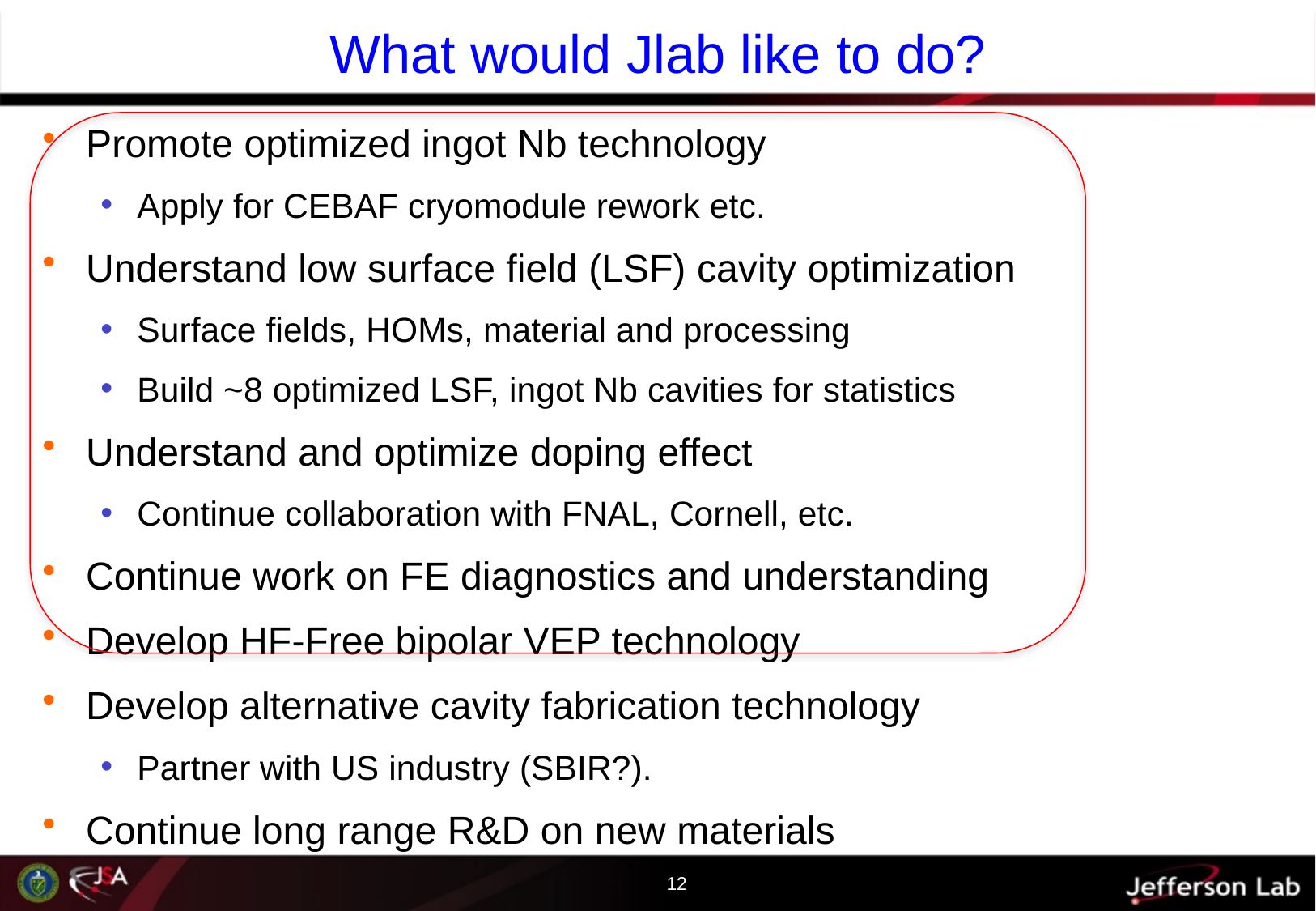

# What would Jlab like to do?
Promote optimized ingot Nb technology
Apply for CEBAF cryomodule rework etc.
Understand low surface field (LSF) cavity optimization
Surface fields, HOMs, material and processing
Build ~8 optimized LSF, ingot Nb cavities for statistics
Understand and optimize doping effect
Continue collaboration with FNAL, Cornell, etc.
Continue work on FE diagnostics and understanding
Develop HF-Free bipolar VEP technology
Develop alternative cavity fabrication technology
Partner with US industry (SBIR?).
Continue long range R&D on new materials

12